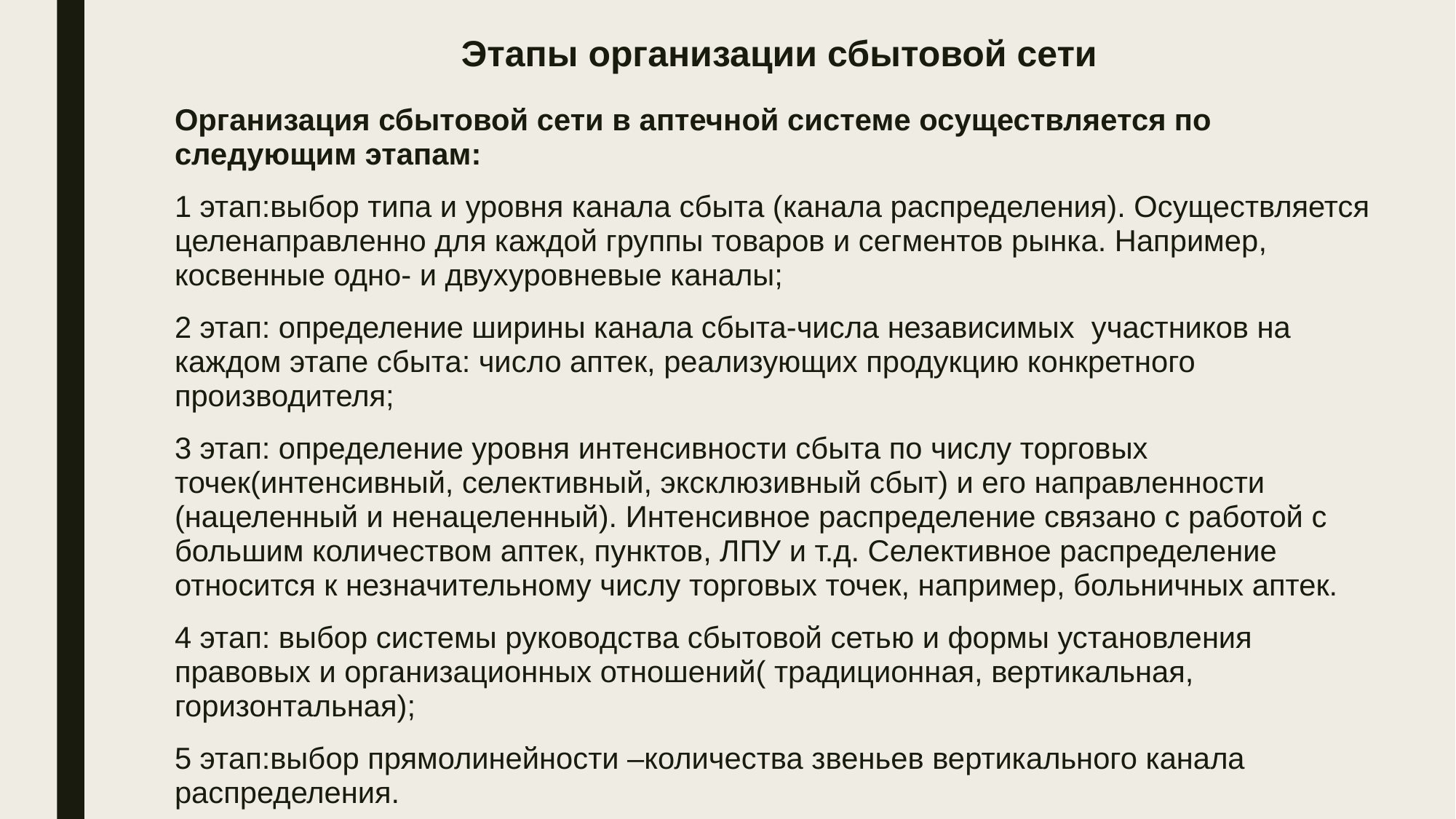

# Этапы организации сбытовой сети
Организация сбытовой сети в аптечной системе осуществляется по следующим этапам:
1 этап:выбор типа и уровня канала сбыта (канала распределения). Осуществляется целенаправленно для каждой группы товаров и сегментов рынка. Например, косвенные одно- и двухуровневые каналы;
2 этап: определение ширины канала сбыта-числа независимых  участников на каждом этапе сбыта: число аптек, реализующих продукцию конкретного производителя;
3 этап: определение уровня интенсивности сбыта по числу торговых точек(интенсивный, селективный, эксклюзивный сбыт) и его направленности (нацеленный и ненацеленный). Интенсивное распределение связано с работой с большим количеством аптек, пунктов, ЛПУ и т.д. Селективное распределение относится к незначительному числу торговых точек, например, больничных аптек.
4 этап: выбор системы руководства сбытовой сетью и формы установления правовых и организационных отношений( традиционная, вертикальная, горизонтальная);
5 этап:выбор прямолинейности –количества звеньев вертикального канала  распределения.